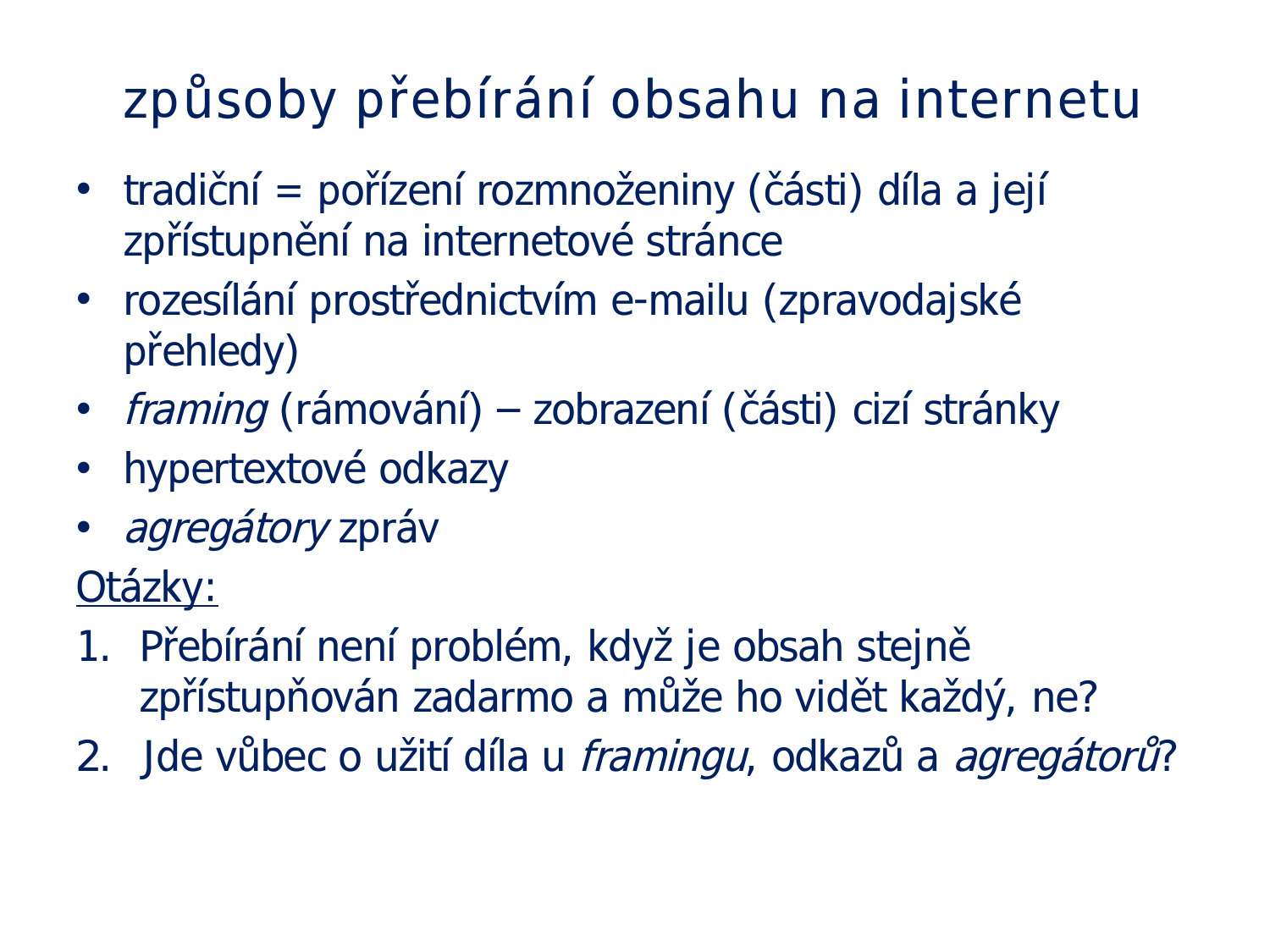

# způsoby přebírání obsahu na internetu
tradiční = pořízení rozmnoženiny (části) díla a její zpřístupnění na internetové stránce
rozesílání prostřednictvím e-mailu (zpravodajské přehledy)
framing (rámování) – zobrazení (části) cizí stránky
hypertextové odkazy
agregátory zpráv
Otázky:
Přebírání není problém, když je obsah stejně zpřístupňován zadarmo a může ho vidět každý, ne?
Jde vůbec o užití díla u framingu, odkazů a agregátorů?